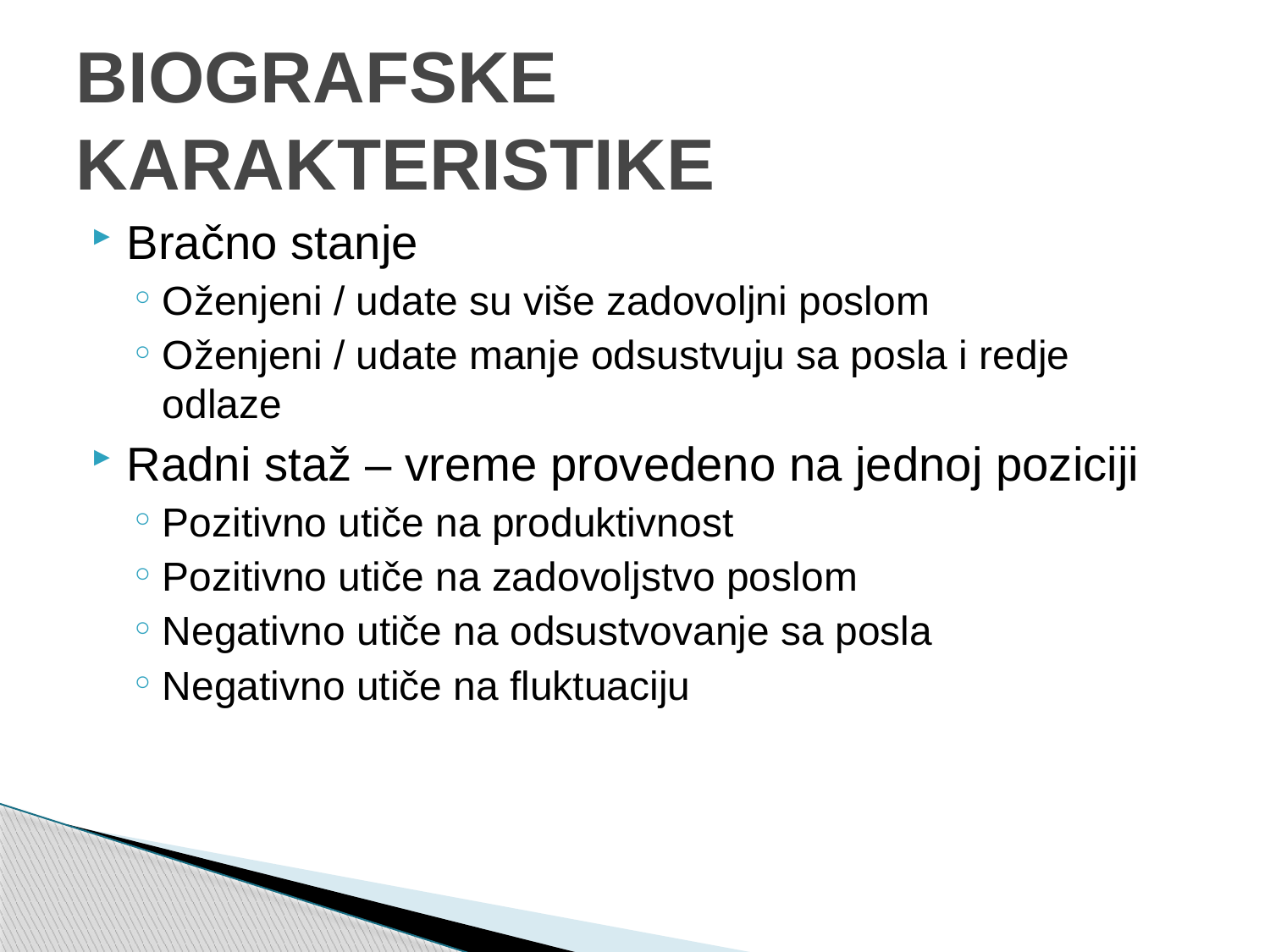

# BIOGRAFSKE KARAKTERISTIKE
Bračno stanje
Oženjeni / udate su više zadovoljni poslom
Oženjeni / udate manje odsustvuju sa posla i redje odlaze
Radni staž – vreme provedeno na jednoj poziciji
Pozitivno utiče na produktivnost
Pozitivno utiče na zadovoljstvo poslom
Negativno utiče na odsustvovanje sa posla
Negativno utiče na fluktuaciju